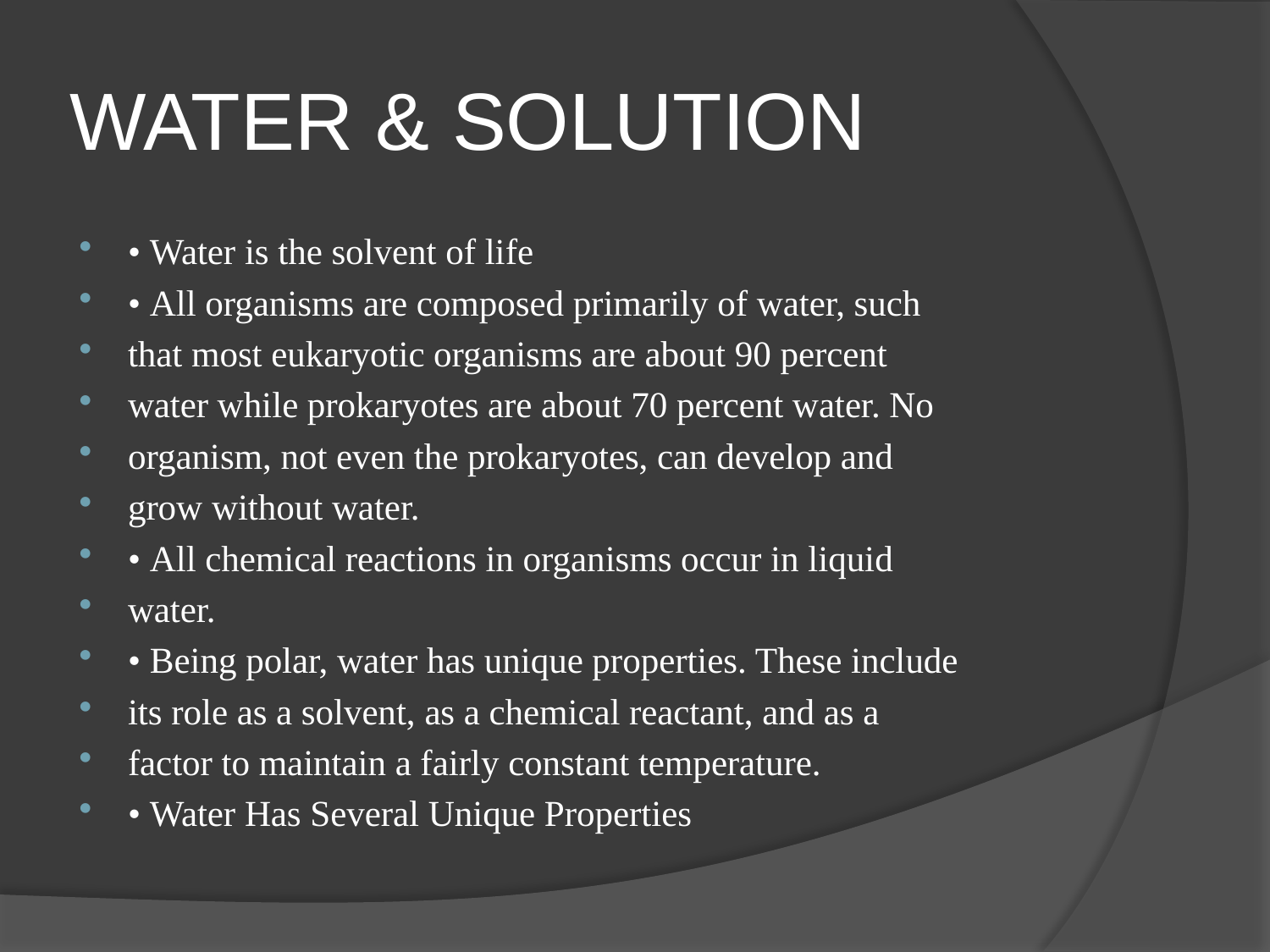

# WATER & SOLUTION
• Water is the solvent of life
• All organisms are composed primarily of water, such
that most eukaryotic organisms are about 90 percent
water while prokaryotes are about 70 percent water. No
organism, not even the prokaryotes, can develop and
grow without water.
• All chemical reactions in organisms occur in liquid
water.
• Being polar, water has unique properties. These include
its role as a solvent, as a chemical reactant, and as a
factor to maintain a fairly constant temperature.
• Water Has Several Unique Properties